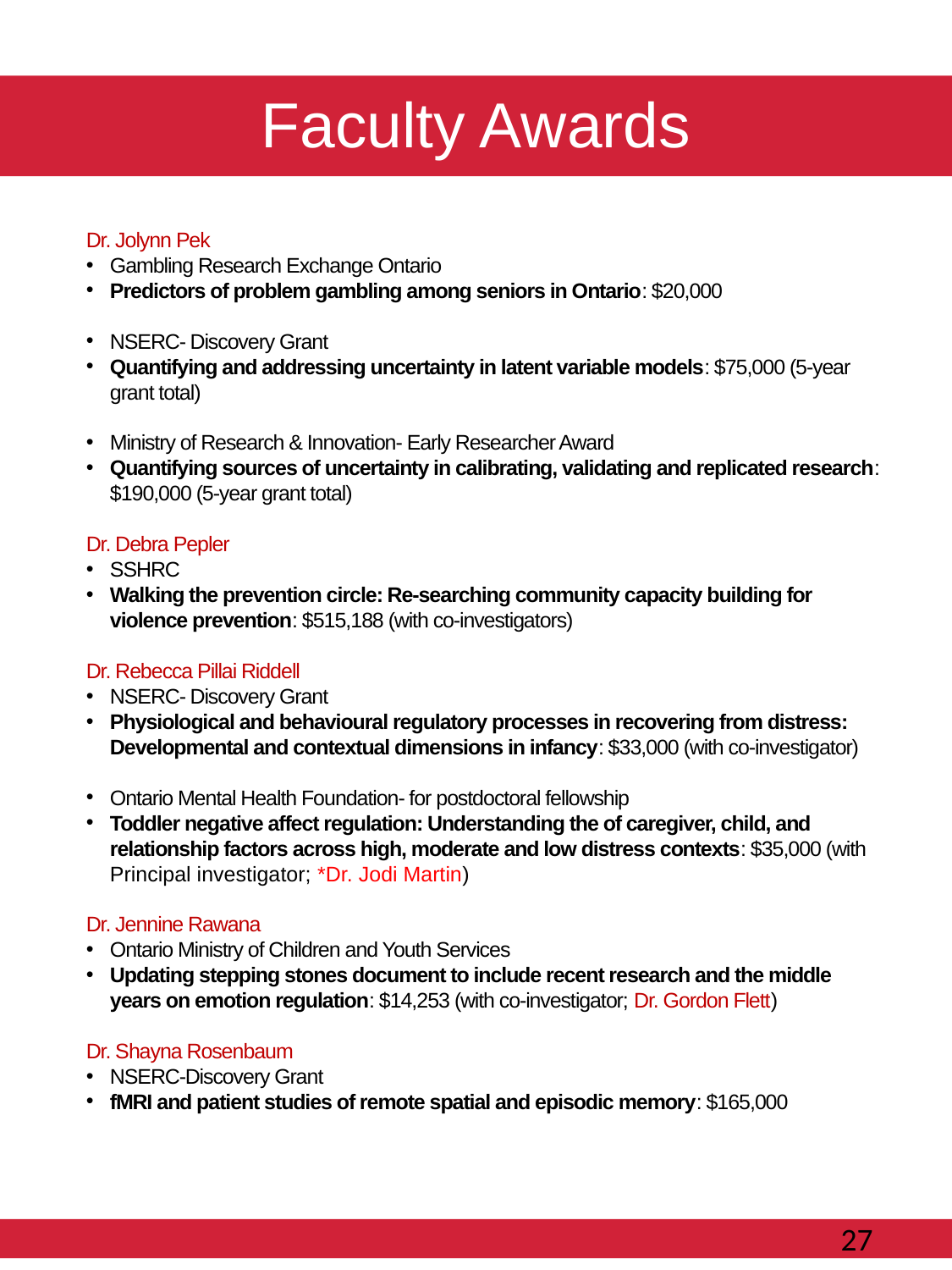

# Faculty Awards

Dr. Jolynn Pek
Gambling Research Exchange Ontario
Predictors of problem gambling among seniors in Ontario: $20,000

NSERC- Discovery Grant
Quantifying and addressing uncertainty in latent variable models: $75,000 (5-year grant total)

Ministry of Research & Innovation- Early Researcher Award
Quantifying sources of uncertainty in calibrating, validating and replicated research: $190,000 (5-year grant total)

Dr. Debra Pepler
SSHRC
Walking the prevention circle: Re-searching community capacity building for violence prevention: $515,188 (with co-investigators)

Dr. Rebecca Pillai Riddell
NSERC- Discovery Grant
Physiological and behavioural regulatory processes in recovering from distress: Developmental and contextual dimensions in infancy: $33,000 (with co-investigator)

Ontario Mental Health Foundation- for postdoctoral fellowship
Toddler negative affect regulation: Understanding the of caregiver, child, and relationship factors across high, moderate and low distress contexts: $35,000 (with Principal investigator; *Dr. Jodi Martin)

Dr. Jennine Rawana
Ontario Ministry of Children and Youth Services
Updating stepping stones document to include recent research and the middle years on emotion regulation: $14,253 (with co-investigator; Dr. Gordon Flett)

Dr. Shayna Rosenbaum
NSERC-Discovery Grant
fMRI and patient studies of remote spatial and episodic memory: $165,000

						27